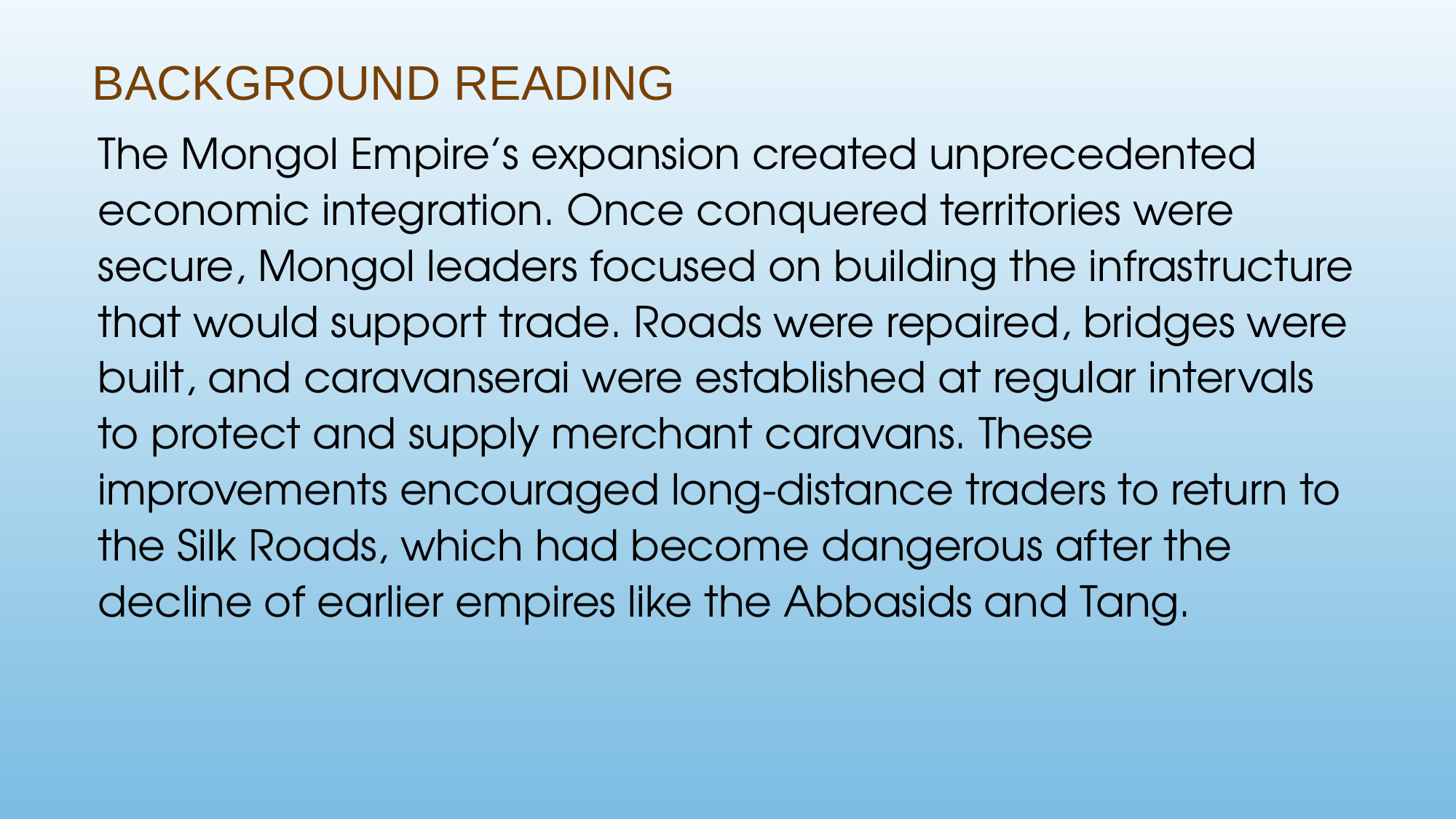

# Background Reading
The Mongol Empire’s expansion created unprecedented economic integration. Once conquered territories were secure, Mongol leaders focused on building the infrastructure that would support trade. Roads were repaired, bridges were built, and caravanserai were established at regular intervals to protect and supply merchant caravans. These improvements encouraged long-distance traders to return to the Silk Roads, which had become dangerous after the decline of earlier empires like the Abbasids and Tang.